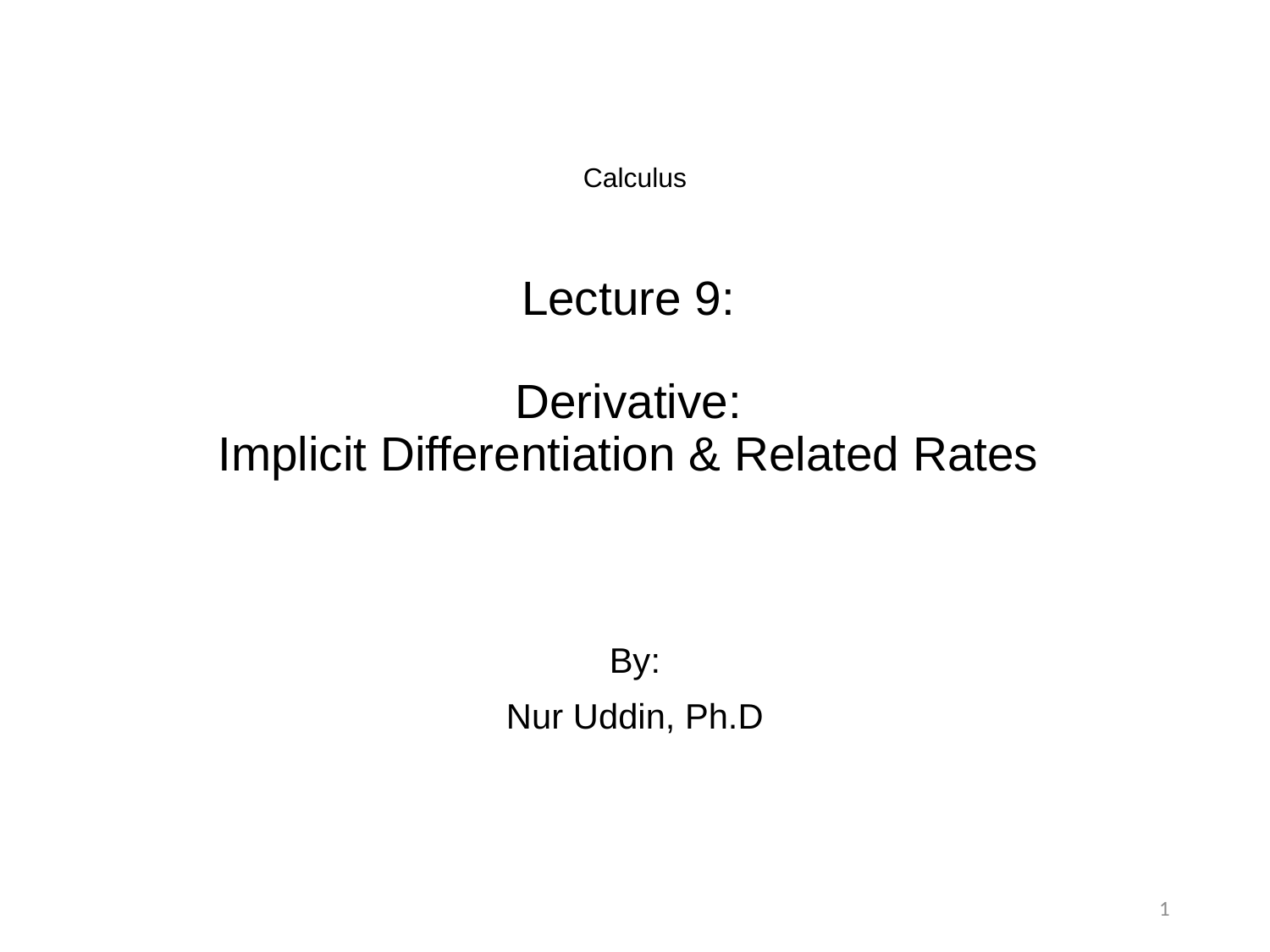

# Calculus Lecture 9: Derivative: Implicit Differentiation & Related Rates

By:
Nur Uddin, Ph.D
1